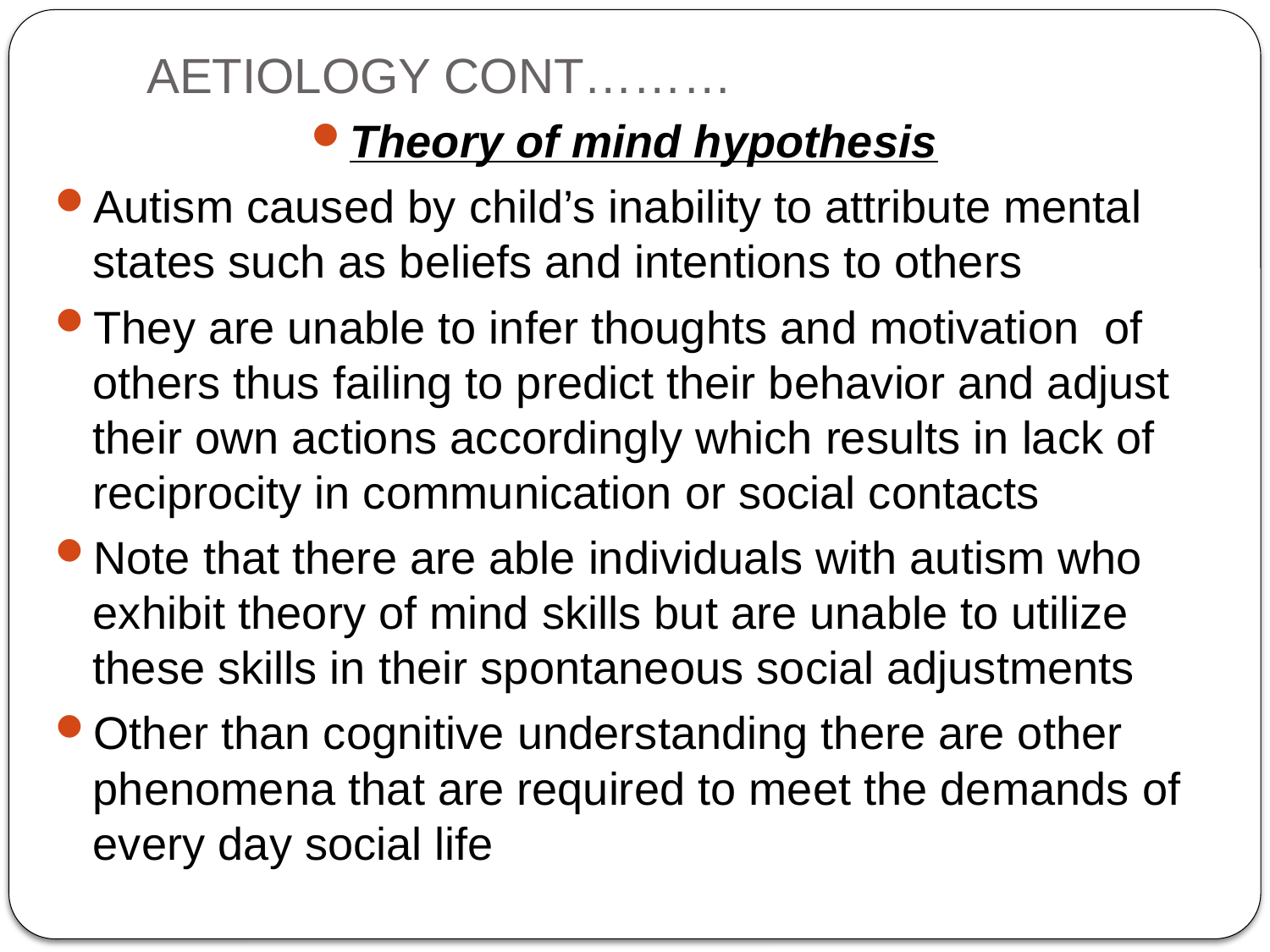

# AETIOLOGY CONT………
Theory of mind hypothesis
Autism caused by child’s inability to attribute mental states such as beliefs and intentions to others
They are unable to infer thoughts and motivation  of others thus failing to predict their behavior and adjust their own actions accordingly which results in lack of reciprocity in communication or social contacts
Note that there are able individuals with autism who exhibit theory of mind skills but are unable to utilize these skills in their spontaneous social adjustments
Other than cognitive understanding there are other phenomena that are required to meet the demands of every day social life